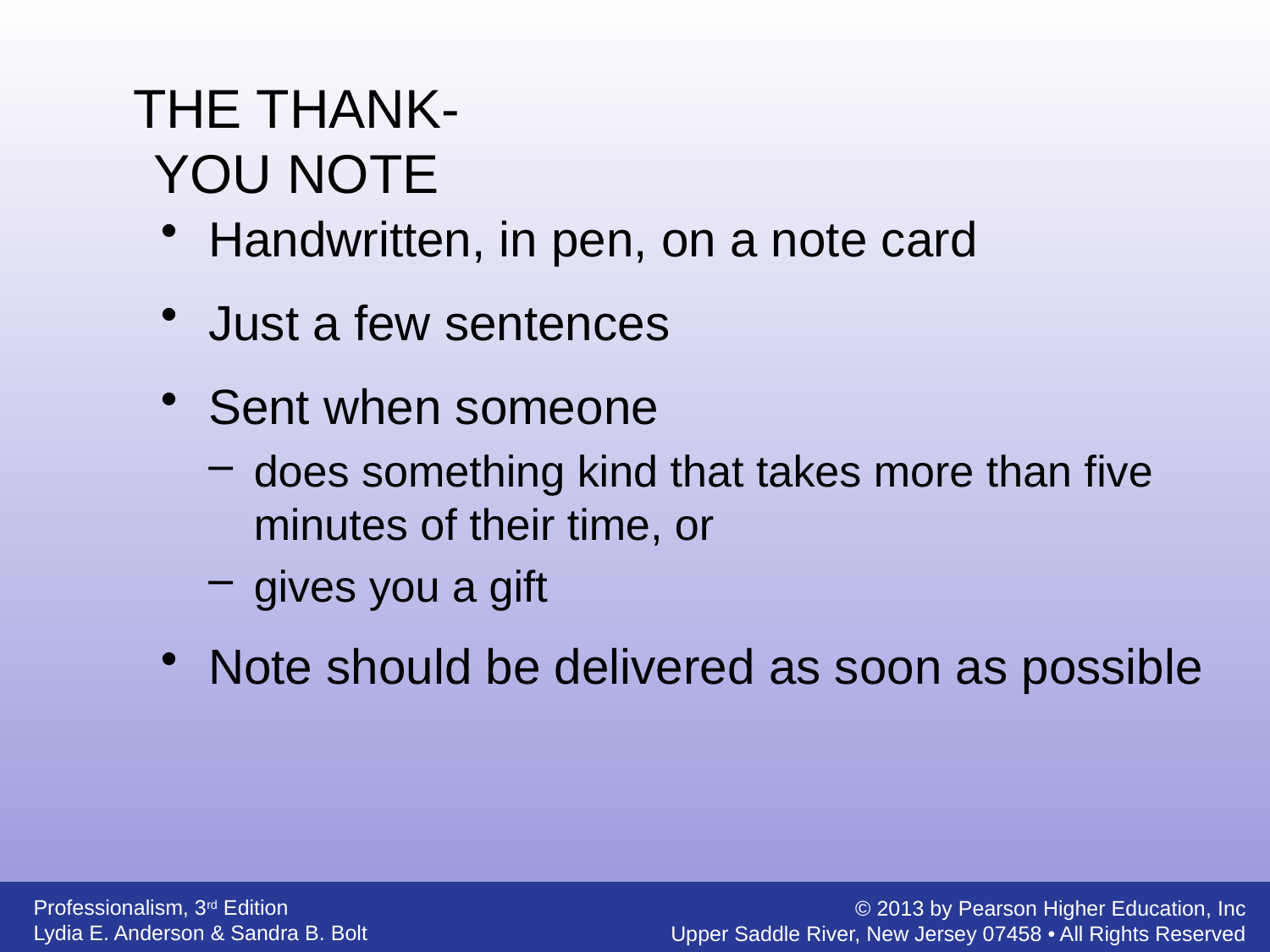

THE THANK-YOU NOTE
Handwritten, in pen, on a note card
Just a few sentences
Sent when someone
does something kind that takes more than five minutes of their time, or
gives you a gift
Note should be delivered as soon as possible